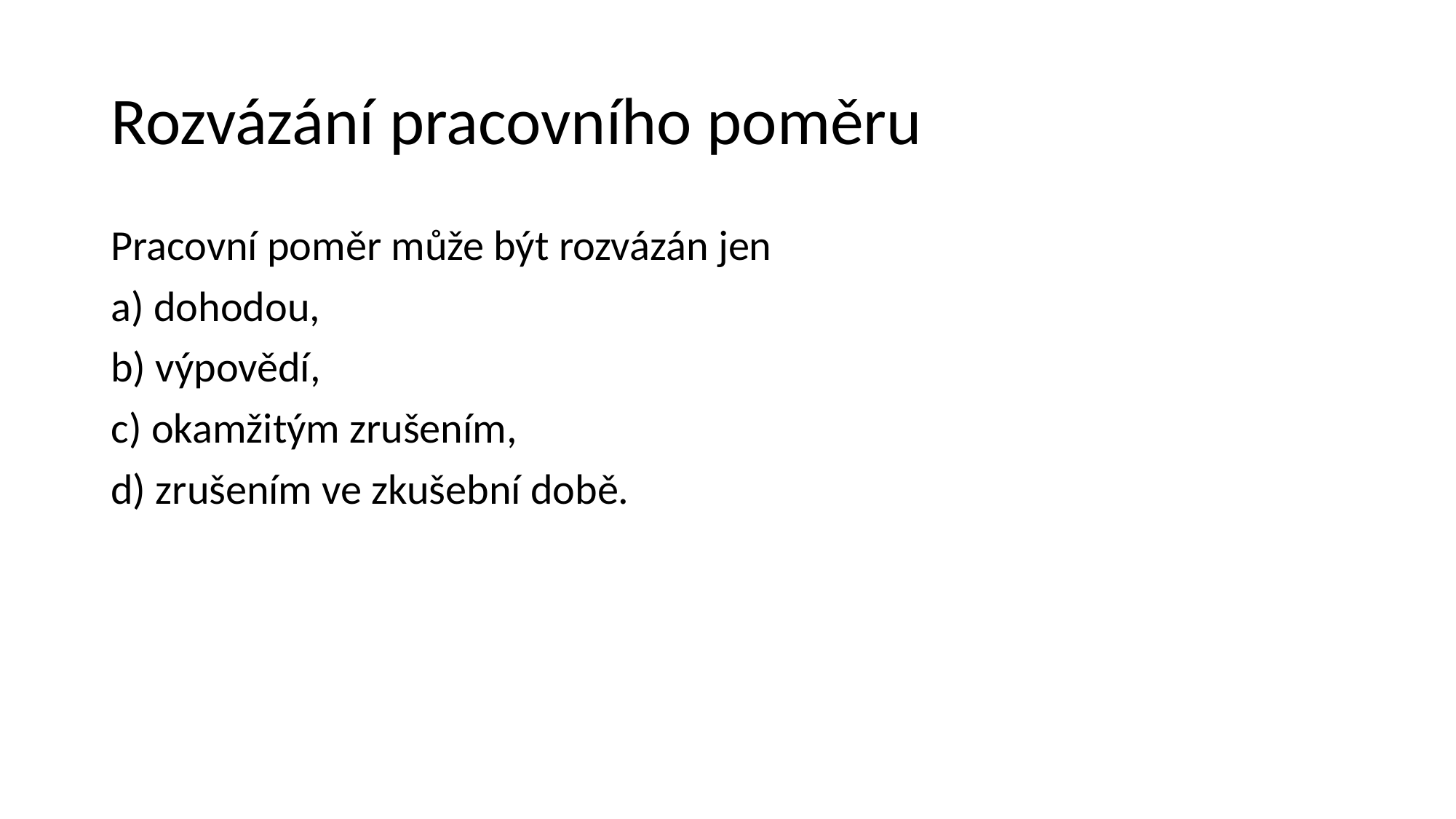

# Rozvázání pracovního poměru
Pracovní poměr může být rozvázán jen
a) dohodou,
b) výpovědí,
c) okamžitým zrušením,
d) zrušením ve zkušební době.